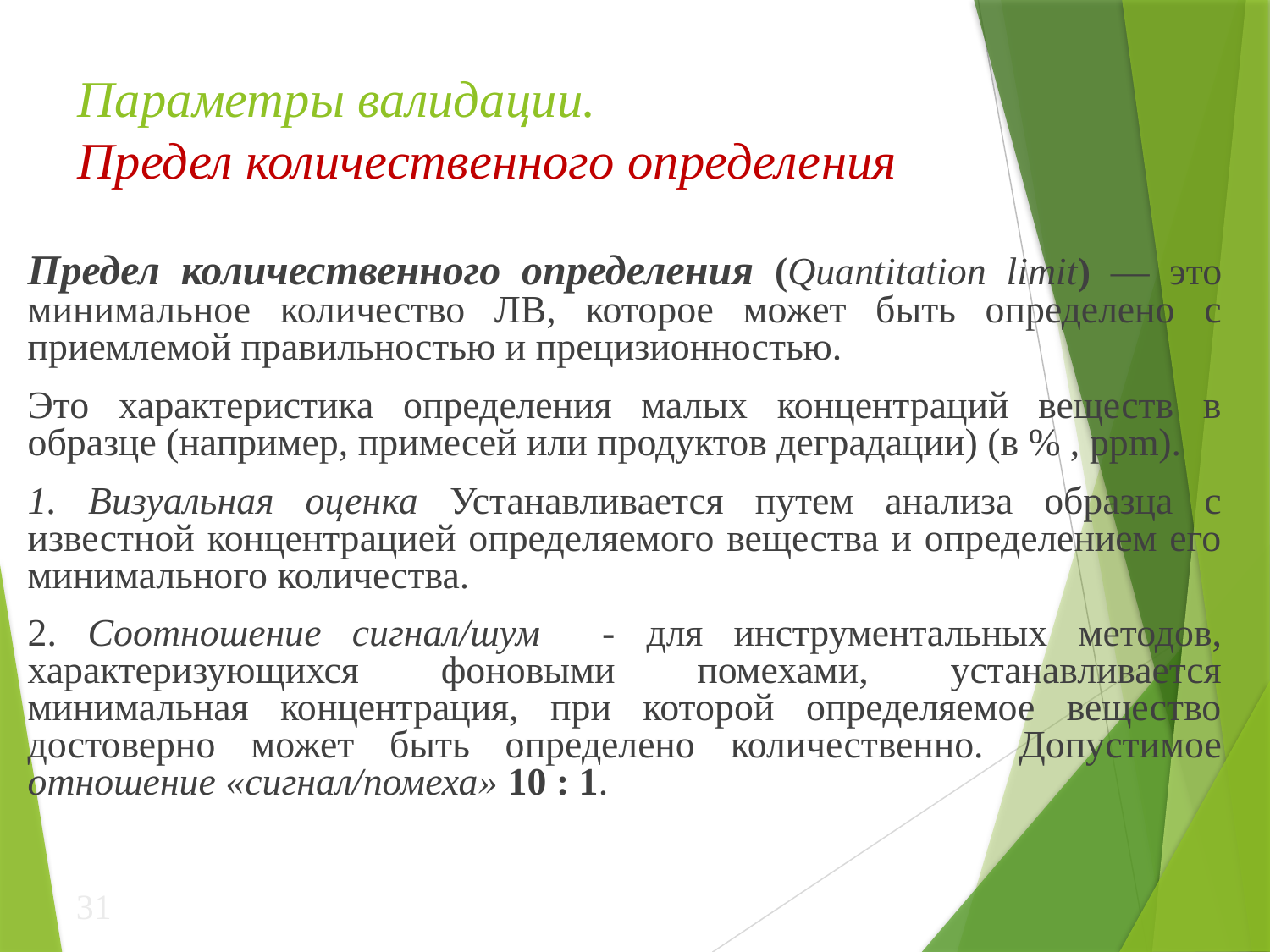

# Параметры валидации. Предел количественного определения
Предел количественного определения (Quantitation limit) — это минимальное количество ЛВ, которое может быть определено с приемлемой правильностью и прецизионностью.
Это характеристика определения малых концентраций веществ в образце (например, примесей или продуктов деградации) (в % , ppm).
1. Визуальная оценка Устанавливается путем анализа образца с известной концентрацией определяемого вещества и определением его минимального количества.
2. Соотношение сигнал/шум  - для инструментальных методов, характеризующихся фоновыми помехами, устанавливается минимальная концентрация, при которой определяемое вещество достоверно может быть определено количественно. Допустимое отношение «сигнал/помеха» 10 : 1.
31